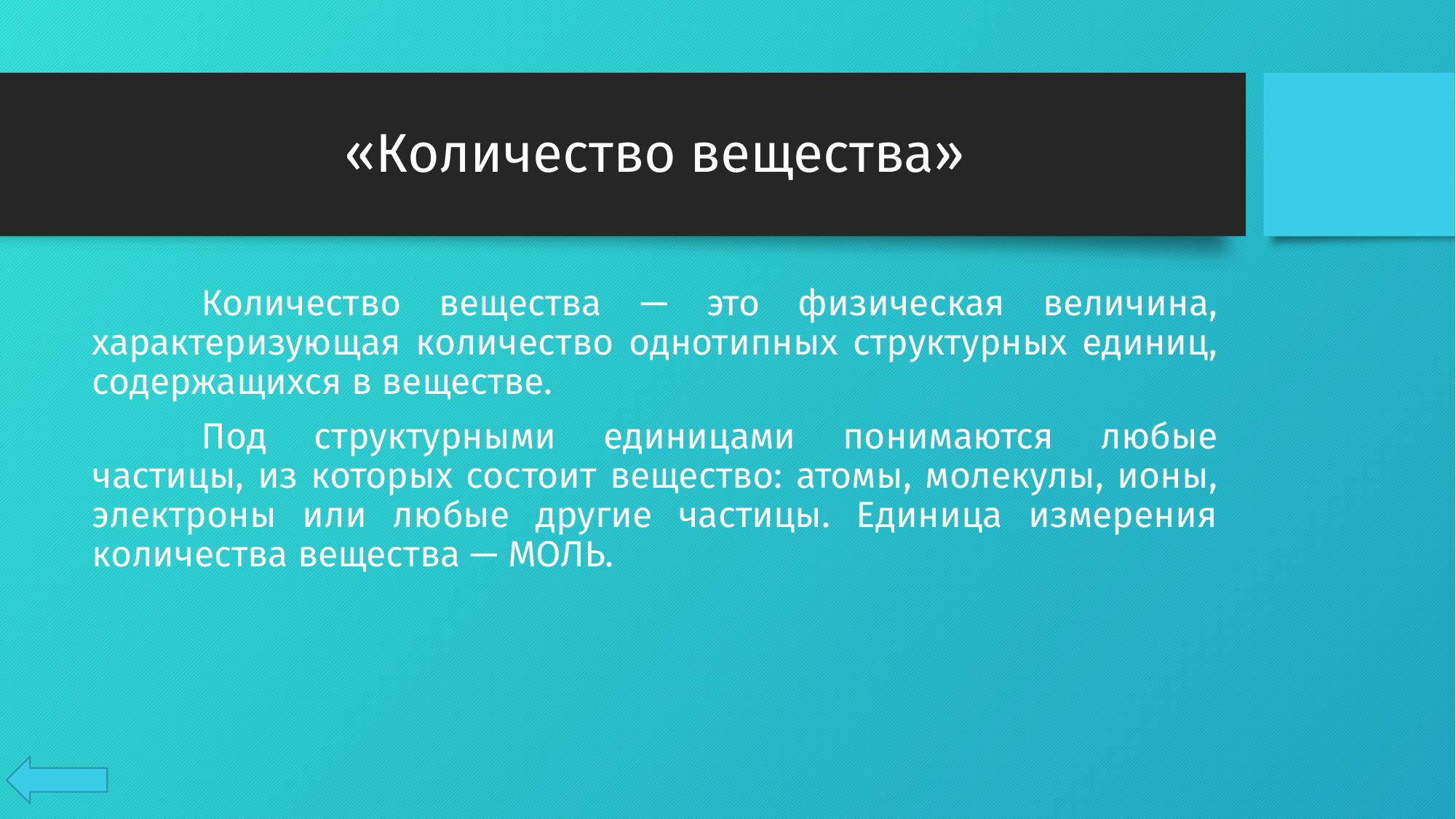

# «Количество вещества»
	Количество вещества — это физическая величина, характеризующая количество однотипных структурных единиц, содержащихся в веществе.
	Под структурными единицами понимаются любые частицы, из которых состоит вещество: атомы, молекулы, ионы, электроны или любые другие частицы. Единица измерения количества вещества — МОЛЬ.